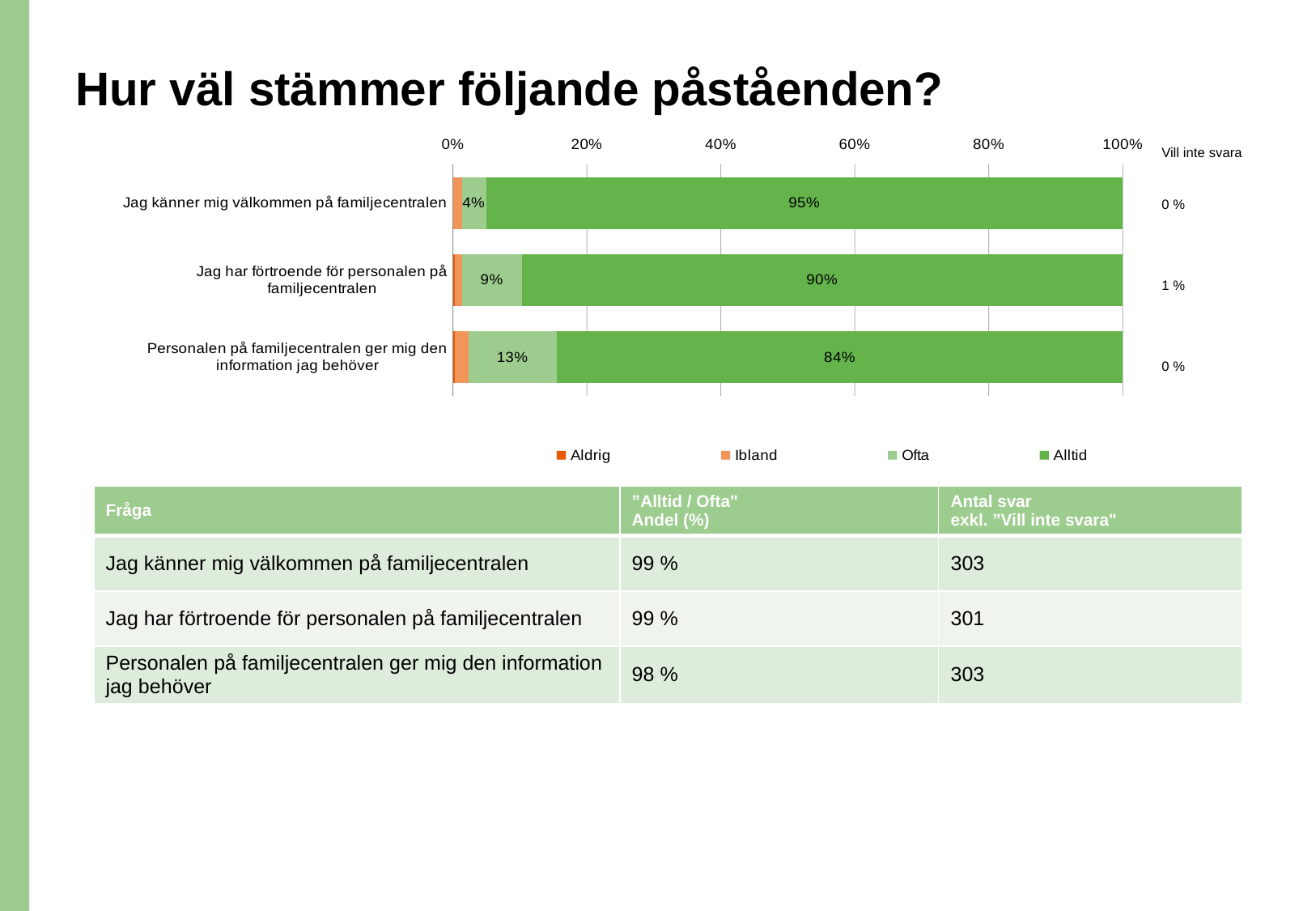

# Hur väl stämmer följande påståenden?
Vill inte svara

### Chart

| Category | Aldrig | Ibland | Ofta | Alltid |
|---|---|---|---|---|
| Jag känner mig välkommen på familjecentralen | 0.0 | 0.0132013201320132 | 0.0363036303630363 | 0.9504950495049505 |
| Jag har förtroende för personalen på familjecentralen | 0.0033222591362126 | 0.0099667774086378 | 0.0897009966777408 | 0.8970099667774086 |
| Personalen på familjecentralen ger mig den information jag behöver | 0.0033003300330033 | 0.0198019801980198 | 0.132013201320132 | 0.8448844884488449 |
0 %

1 %

0 %

| Fråga | ”Alltid / Ofta" Andel (%) | Antal svar exkl. ”Vill inte svara" |
| --- | --- | --- |
| Jag känner mig välkommen på familjecentralen | 99 % | 303 |
| Jag har förtroende för personalen på familjecentralen | 99 % | 301 |
| Personalen på familjecentralen ger mig den information jag behöver | 98 % | 303 |